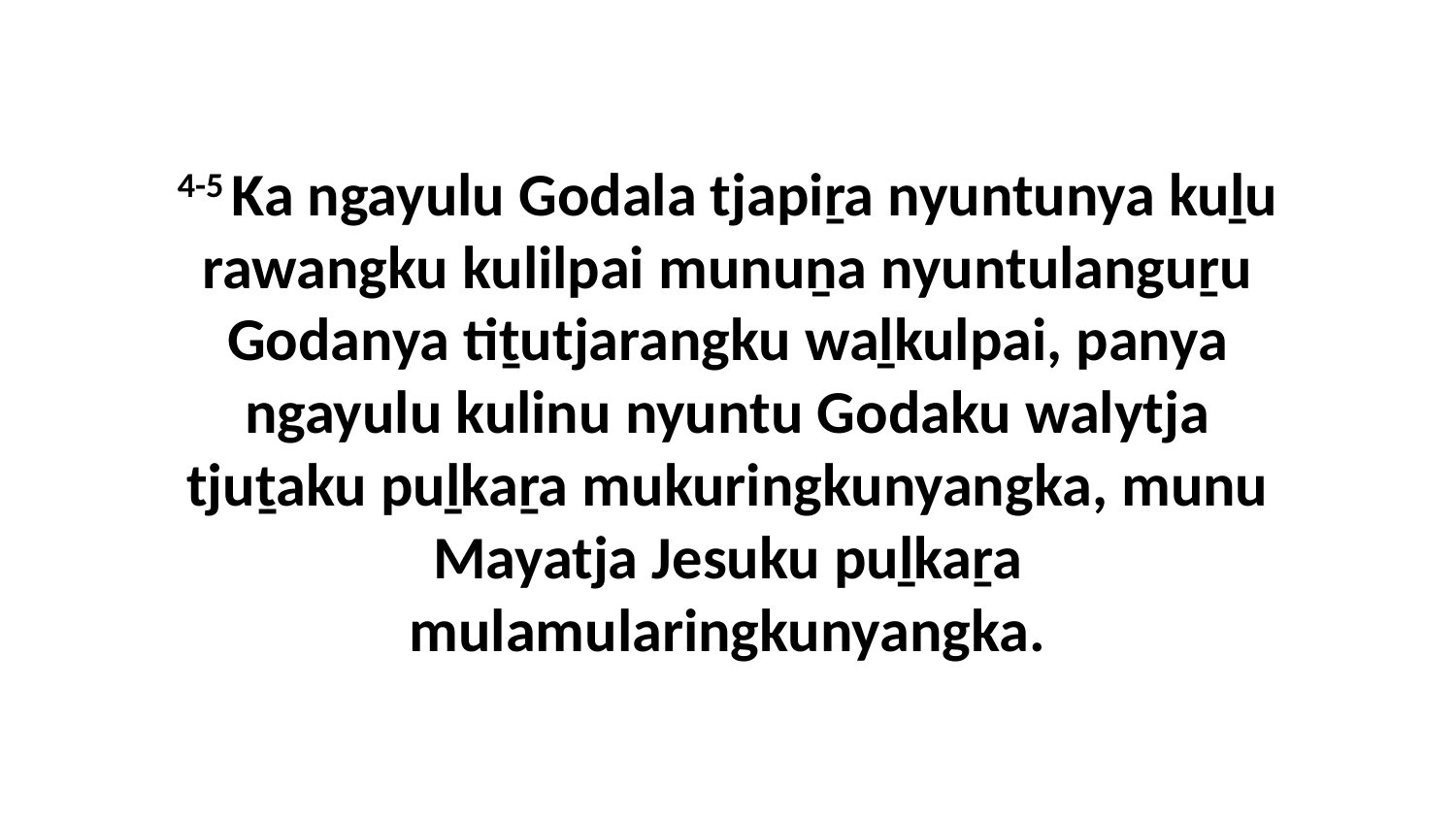

4-5 Ka ngayulu Godala tjapiṟa nyuntunya kuḻu rawangku kulilpai munuṉa nyuntulanguṟu Godanya tiṯutjarangku waḻkulpai, panya ngayulu kulinu nyuntu Godaku walytja tjuṯaku puḻkaṟa mukuringkunyangka, munu Mayatja Jesuku puḻkaṟa mulamularingkunyangka.